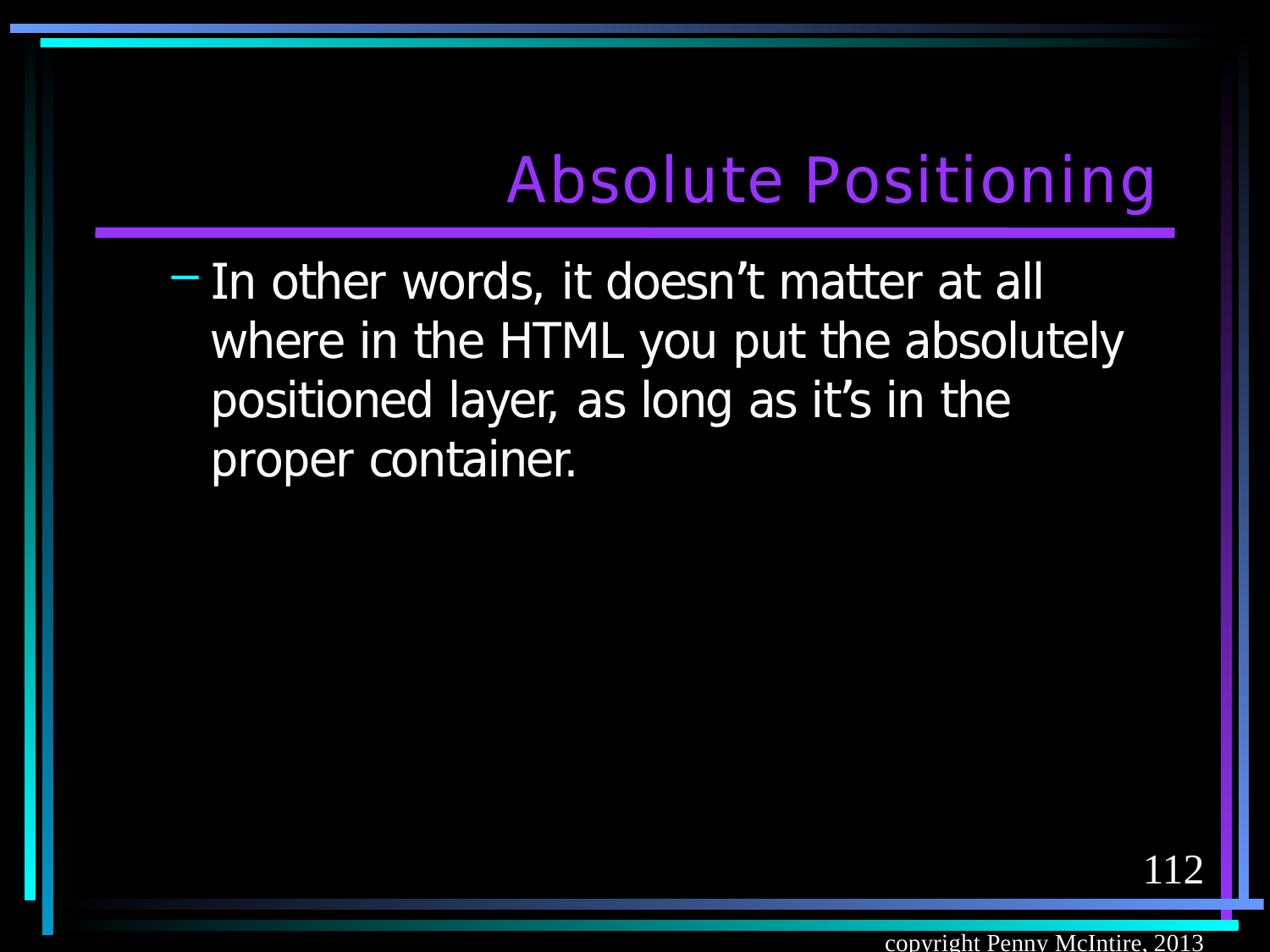

# Absolute Positioning
In other words, it doesn’t matter at all where in the HTML you put the absolutely positioned layer, as long as it’s in the proper container.

112
copyright Penny McIntire, 2013